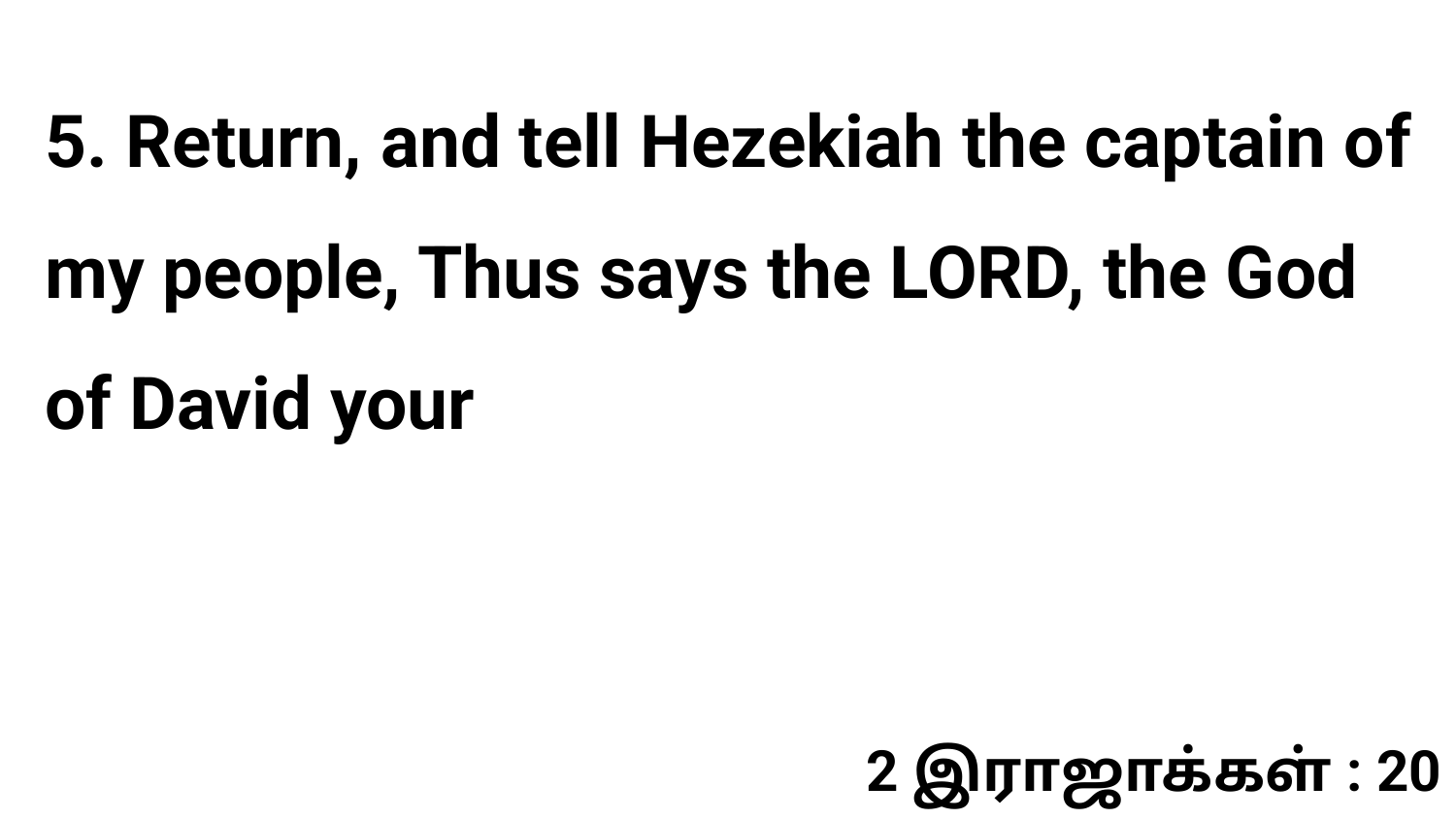

5. Return, and tell Hezekiah the captain of my people, Thus says the LORD, the God of David your
2 இராஜாக்கள் : 20